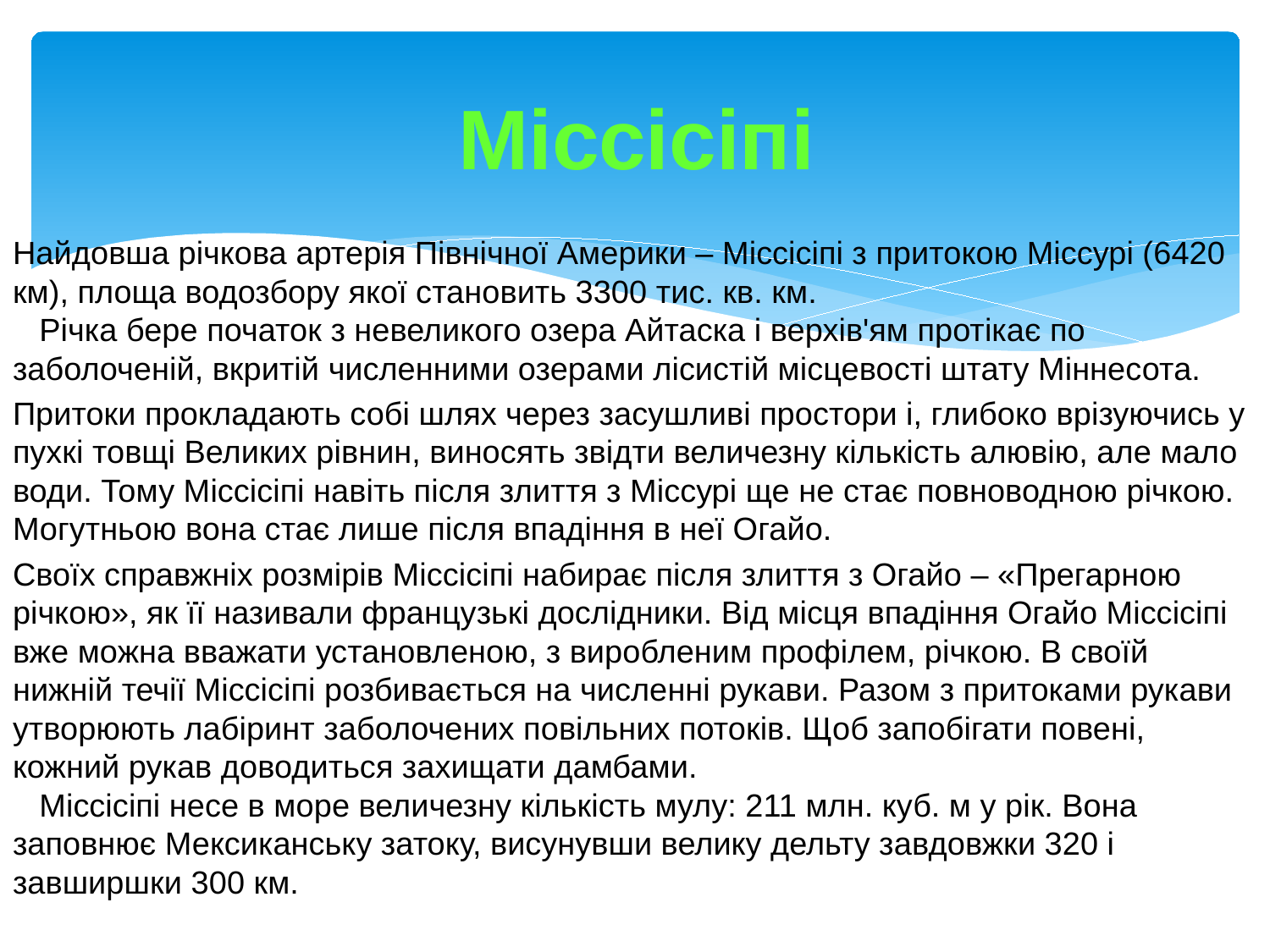

# Міссісіпі
Найдовша річкова артерія Північної Америки – Міссісіпі з притокою Міссурі (6420 км), площа водозбору якої становить 3300 тис. кв. км. 
   Річка бере початок з невеликого озера Айтаска і верхів'ям протікає по заболоченій, вкритій численними озерами лісистій місцевості штату Міннесота.
Притоки прокладають собі шлях через засушливі простори і, глибоко врізуючись у пухкі товщі Великих рівнин, виносять звідти величезну кількість алювію, але мало води. Тому Міссісіпі навіть після злиття з Міссурі ще не стає повноводною річкою. Могутньою вона стає лише після впадіння в неї Огайо.
Своїх справжніх розмірів Міссісіпі набирає після злиття з Огайо – «Прегарною річкою», як її називали французькі дослідники. Від місця впадіння Огайо Міссісіпі вже можна вважати установленою, з виробленим профілем, річкою. В своїй нижній течії Міссісіпі розбивається на численні рукави. Разом з притоками рукави утворюють лабіринт заболочених повільних потоків. Щоб запобігати повені, кожний рукав доводиться захищати дамбами. 
   Міссісіпі несе в море величезну кількість мулу: 211 млн. куб. м у рік. Вона заповнює Мексиканську затоку, висунувши велику дельту завдовжки 320 і завширшки 300 км.